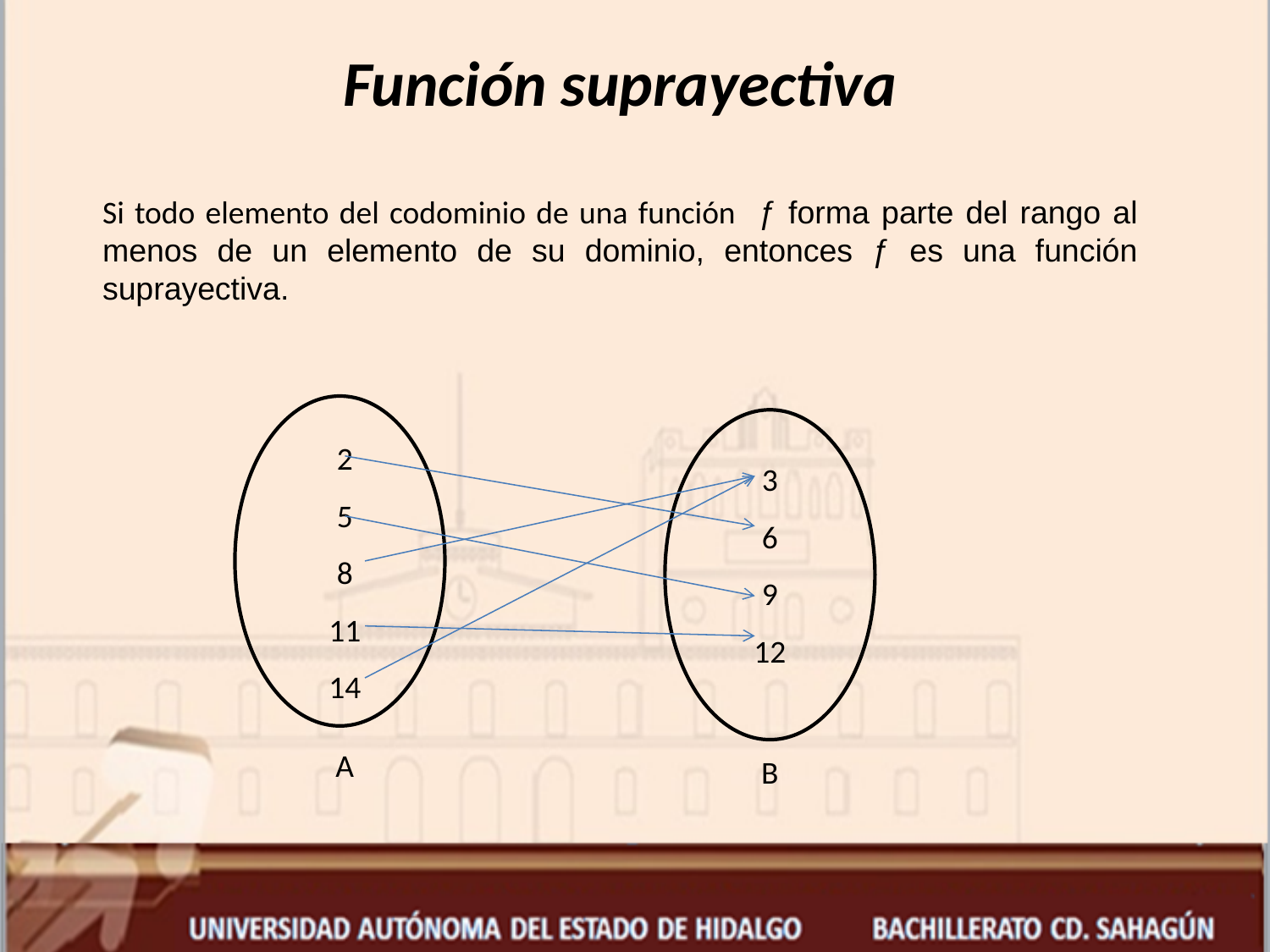

Función suprayectiva
Si todo elemento del codominio de una función  ƒ forma parte del rango al menos de un elemento de su dominio, entonces ƒ es una función suprayectiva.

2
5
8
11
14
3
6
9
12
A
B